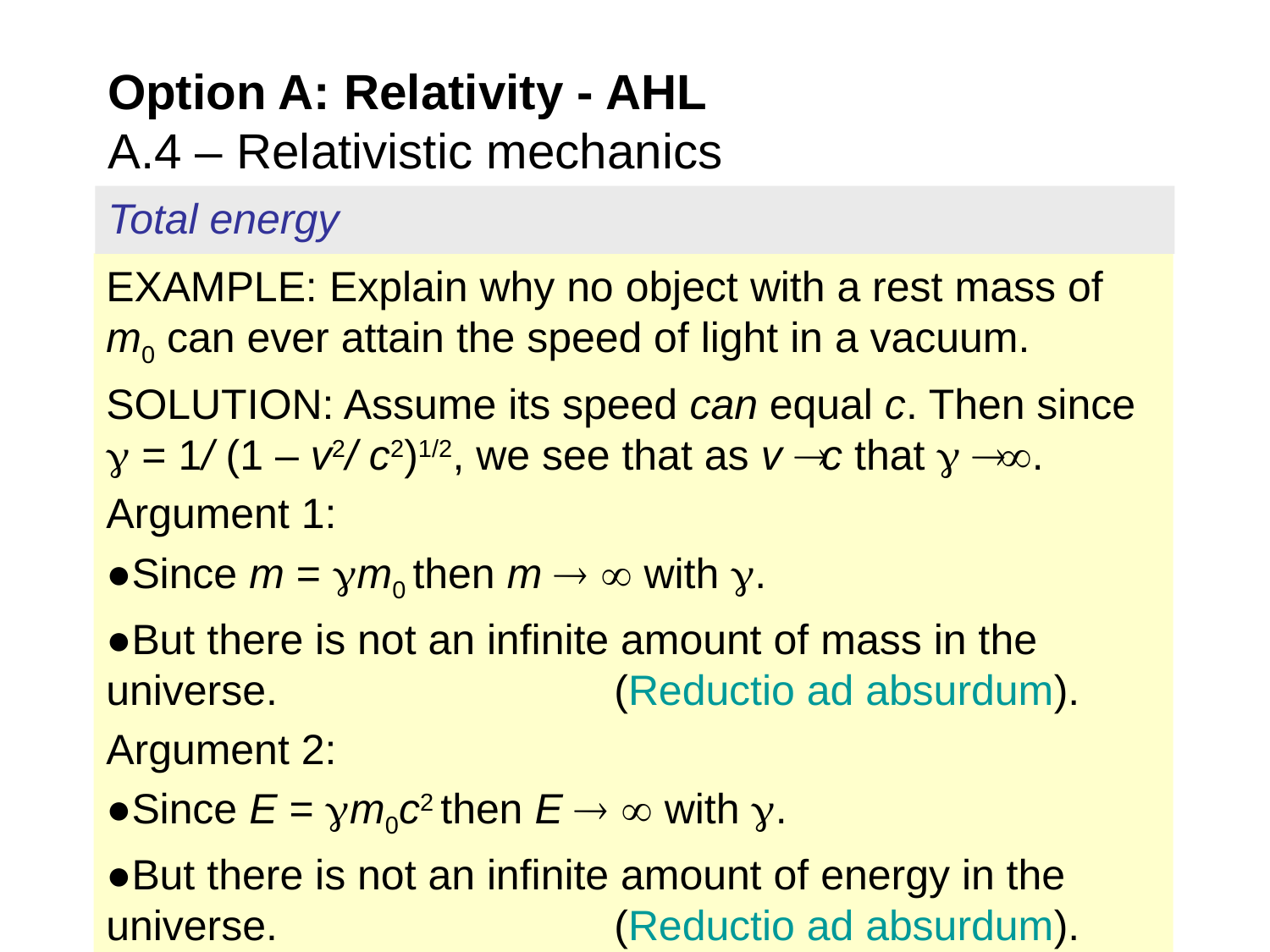

Option A: Relativity - AHL
A.4 – Relativistic mechanics
Total energy
EXAMPLE: Explain why no object with a rest mass of  m0 can ever attain the speed of light in a vacuum.
SOLUTION: Assume its speed can equal c. Then since γ = 1/ (1 – v2/ c2)1/2, we see that as v → c that γ → ∞.
Argument 1:
●Since m = γm0 then m → ∞ with γ.
●But there is not an infinite amount of mass in the universe. 			(Reductio ad absurdum).
Argument 2:
●Since E = γm0c2 then E → ∞ with γ.
●But there is not an infinite amount of energy in the universe.			(Reductio ad absurdum).